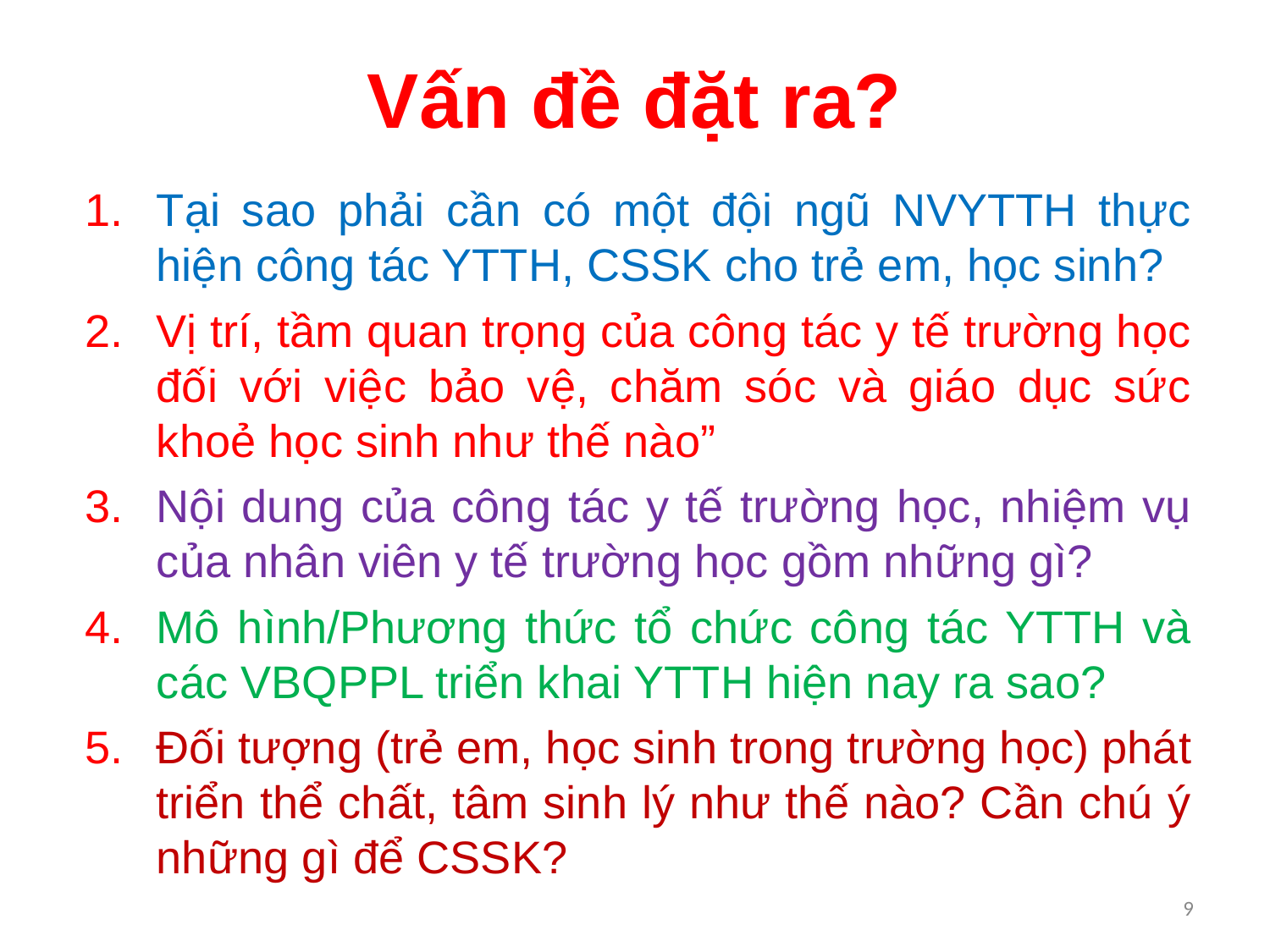

# Vấn đề đặt ra?
Tại sao phải cần có một đội ngũ NVYTTH thực hiện công tác YTTH, CSSK cho trẻ em, học sinh?
Vị trí, tầm quan trọng của công tác y tế trường học đối với việc bảo vệ, chăm sóc và giáo dục sức khoẻ học sinh như thế nào”
Nội dung của công tác y tế trường học, nhiệm vụ của nhân viên y tế trường học gồm những gì?
Mô hình/Phương thức tổ chức công tác YTTH và các VBQPPL triển khai YTTH hiện nay ra sao?
Đối tượng (trẻ em, học sinh trong trường học) phát triển thể chất, tâm sinh lý như thế nào? Cần chú ý những gì để CSSK?

9